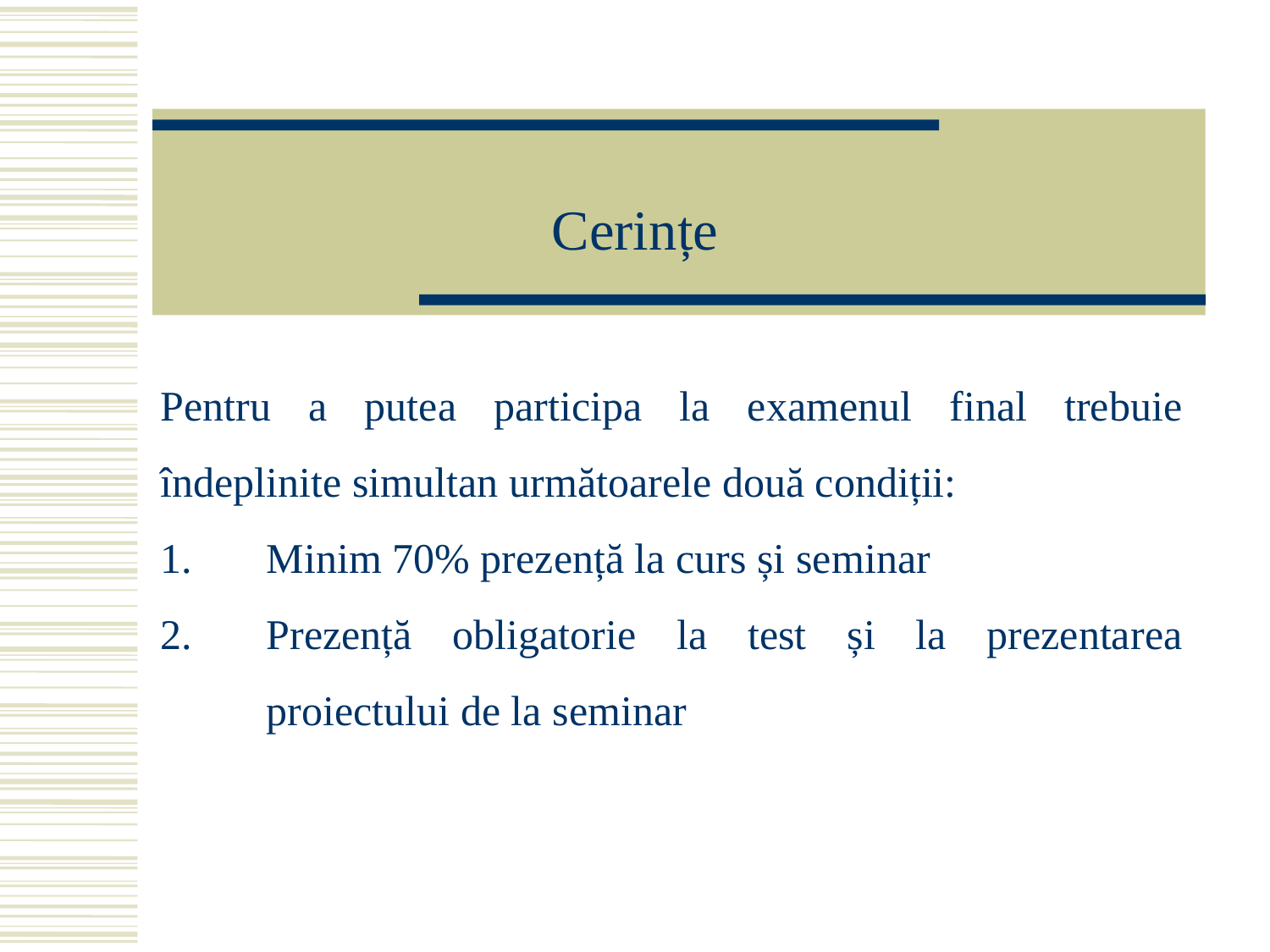

# Cerințe
Pentru a putea participa la examenul final trebuie îndeplinite simultan următoarele două condiții:
Minim 70% prezență la curs și seminar
Prezență obligatorie la test și la prezentarea proiectului de la seminar